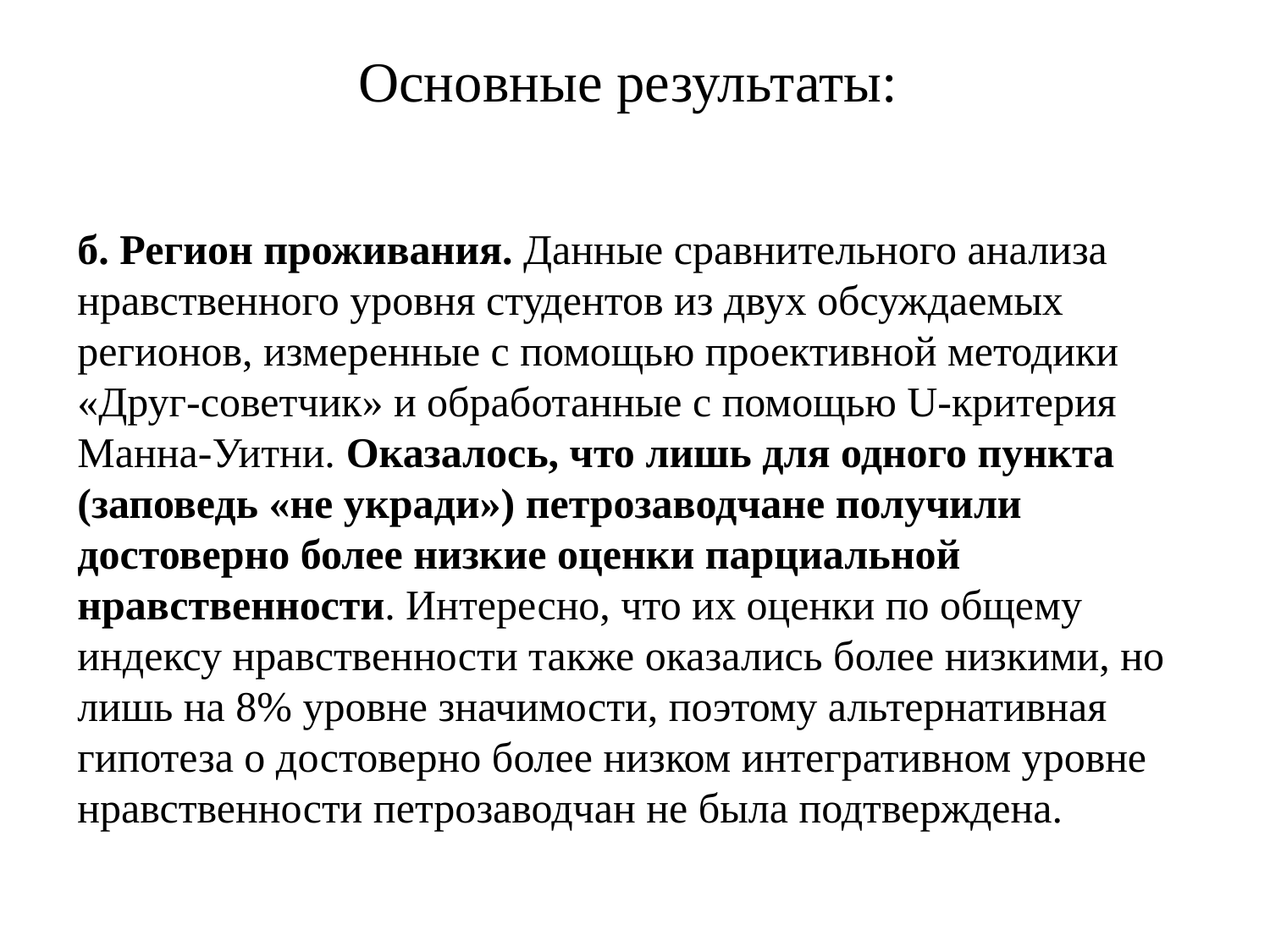

Основные результаты:
б. Регион проживания. Данные сравнительного анализа нравственного уровня студентов из двух обсуждаемых регионов, измеренные с помощью проективной методики «Друг-советчик» и обработанные с помощью U-критерия Манна-Уитни. Оказалось, что лишь для одного пункта (заповедь «не укради») петрозаводчане получили достоверно более низкие оценки парциальной нравственности. Интересно, что их оценки по общему индексу нравственности также оказались более низкими, но лишь на 8% уровне значимости, поэтому альтернативная гипотеза о достоверно более низком интегративном уровне нравственности петрозаводчан не была подтверждена.